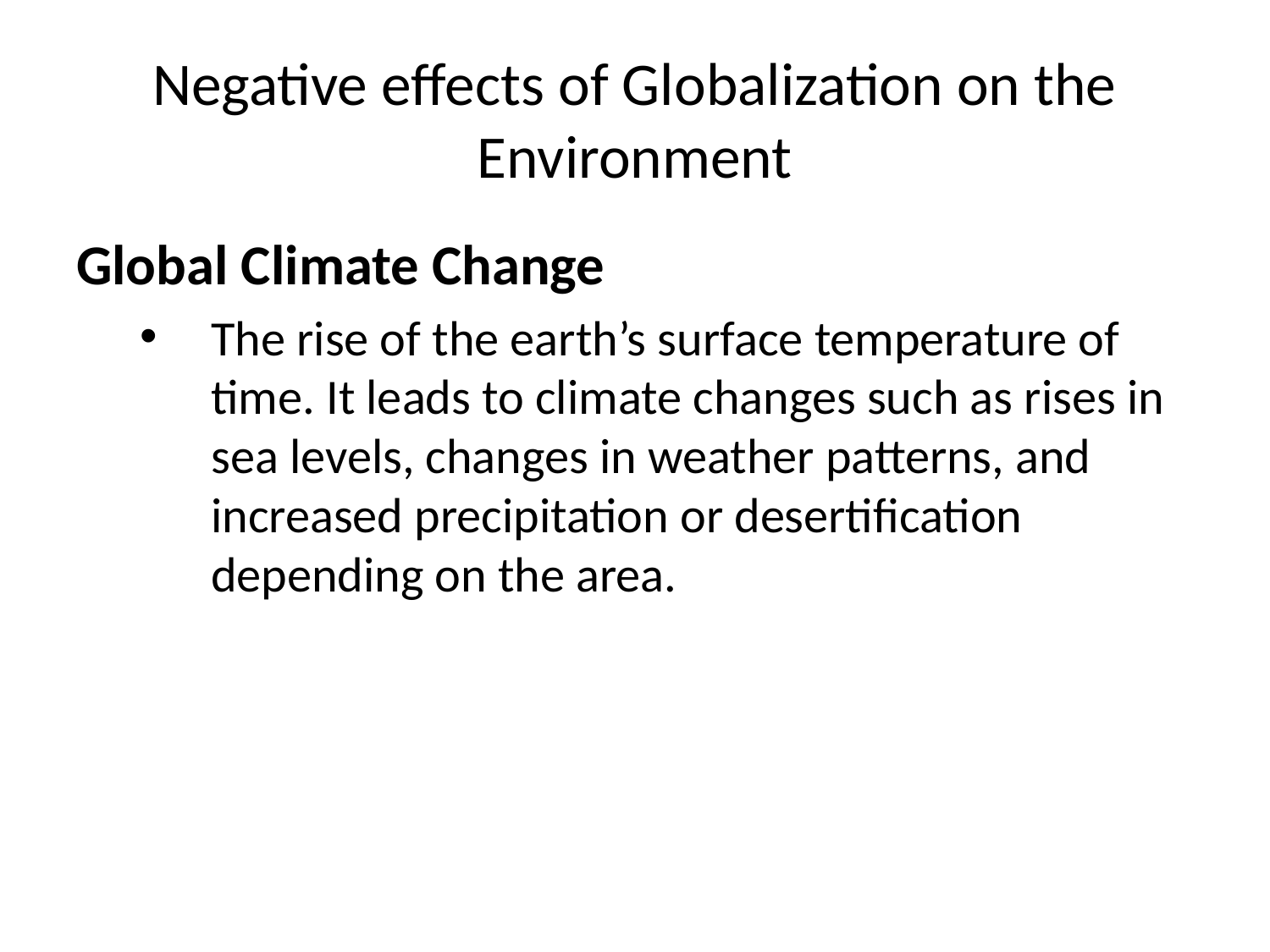

# Negative effects of Globalization on the Environment
Global Climate Change
The rise of the earth’s surface temperature of time. It leads to climate changes such as rises in sea levels, changes in weather patterns, and increased precipitation or desertification depending on the area.